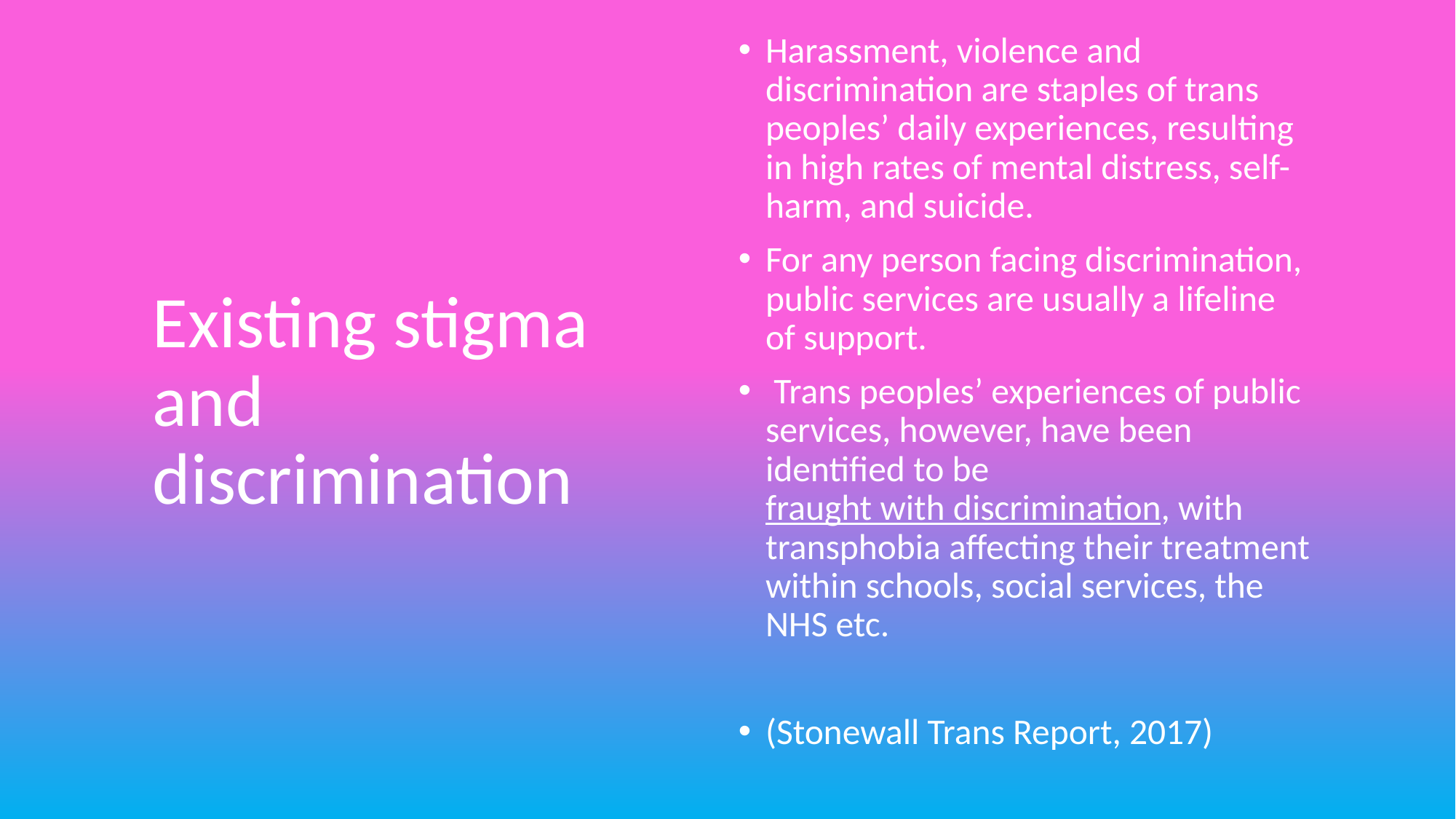

Harassment, violence and discrimination are staples of trans peoples’ daily experiences, resulting in high rates of mental distress, self-harm, and suicide.
For any person facing discrimination, public services are usually a lifeline of support.
 Trans peoples’ experiences of public services, however, have been identified to be fraught with discrimination, with transphobia affecting their treatment within schools, social services, the NHS etc.

(Stonewall Trans Report, 2017)

# Existing stigma and discrimination